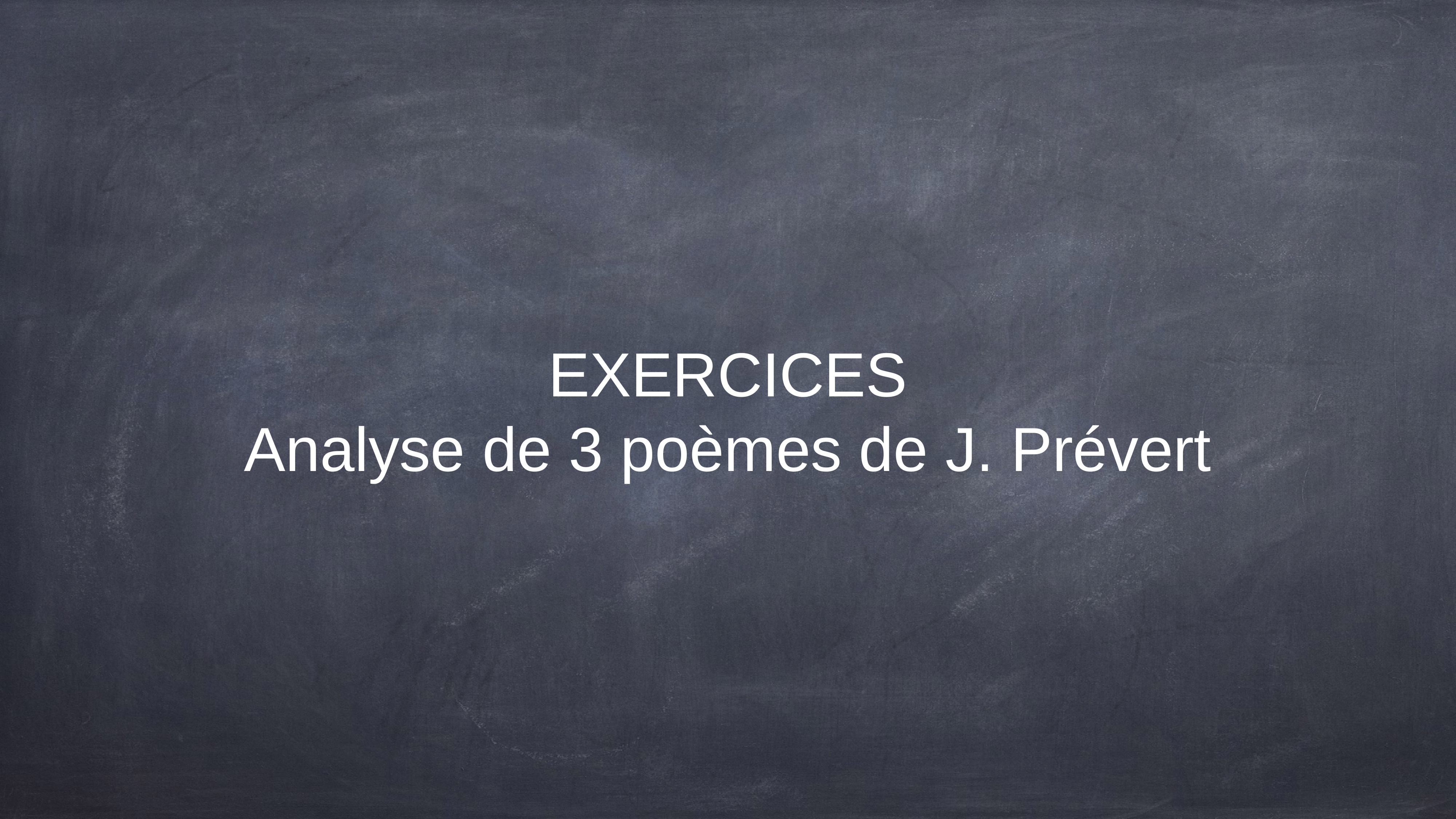

# EXERCICES
Analyse de 3 poèmes de J. Prévert